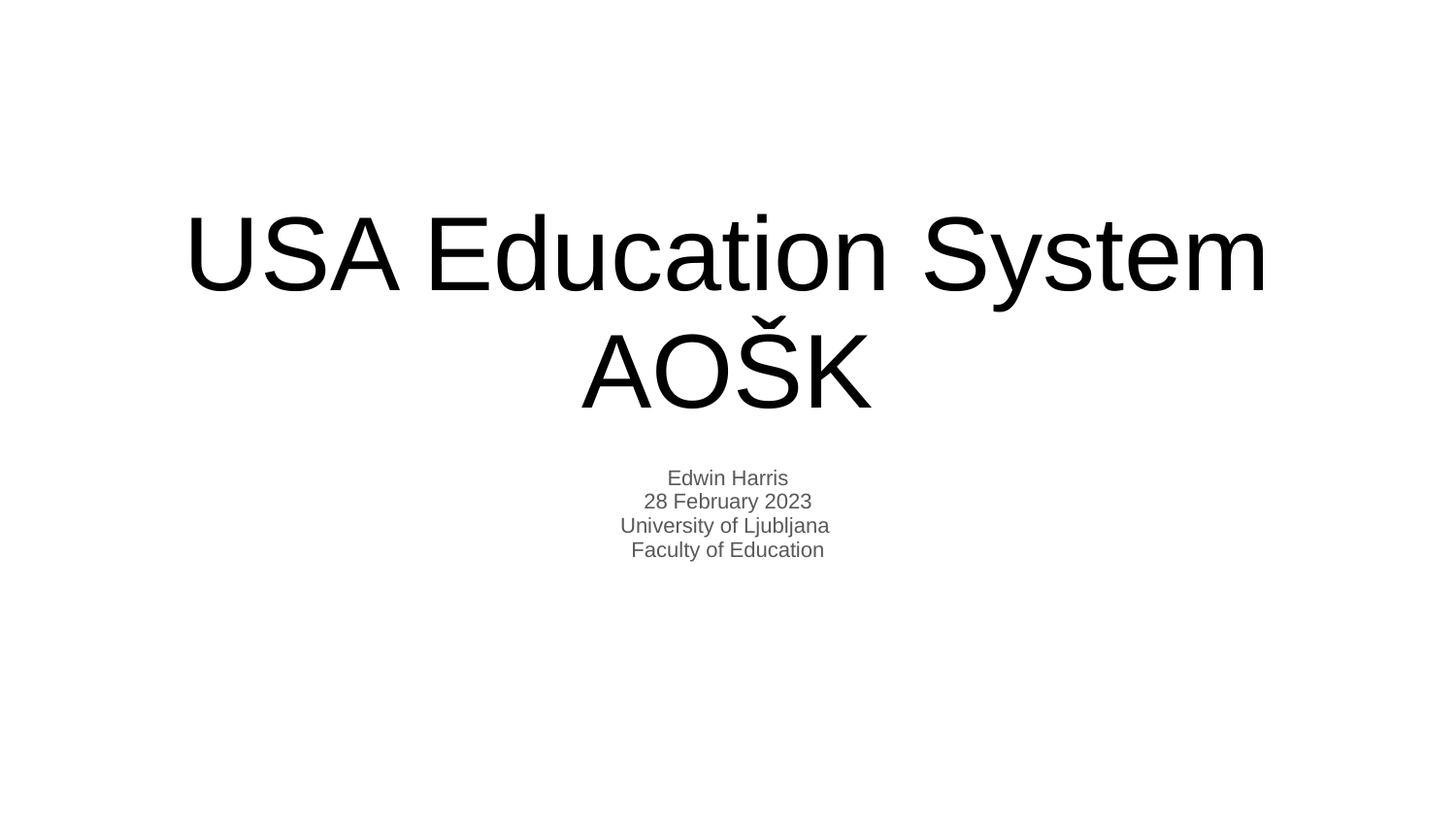

# USA Education System
AOŠK
Edwin Harris
28 February 2023
University of Ljubljana
Faculty of Education